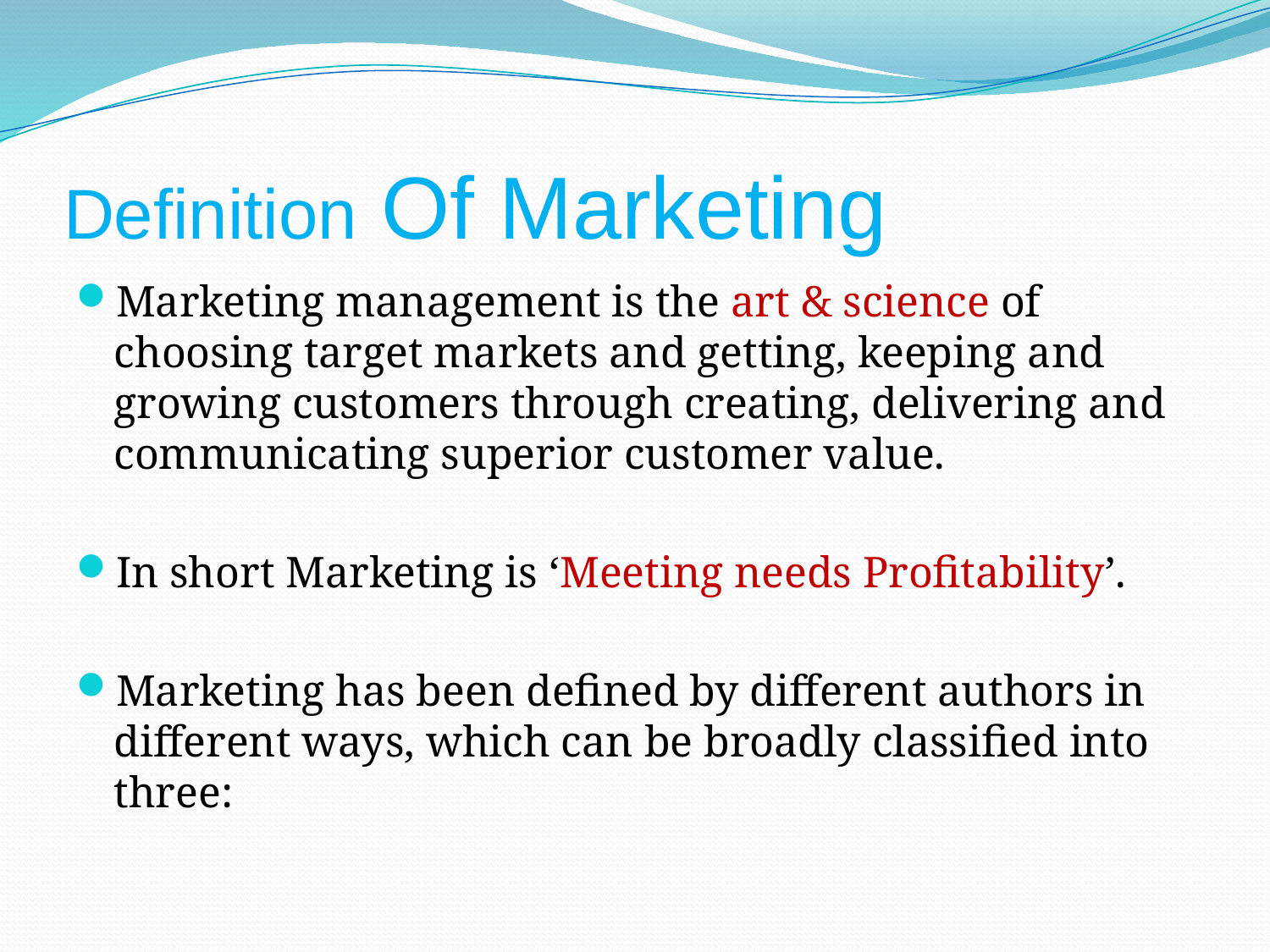

# Definition Of Marketing
Marketing management is the art & science of choosing target markets and getting, keeping and growing customers through creating, delivering and communicating superior customer value.

In short Marketing is ‘Meeting needs Profitability’.

Marketing has been defined by different authors in different ways, which can be broadly classified into three: